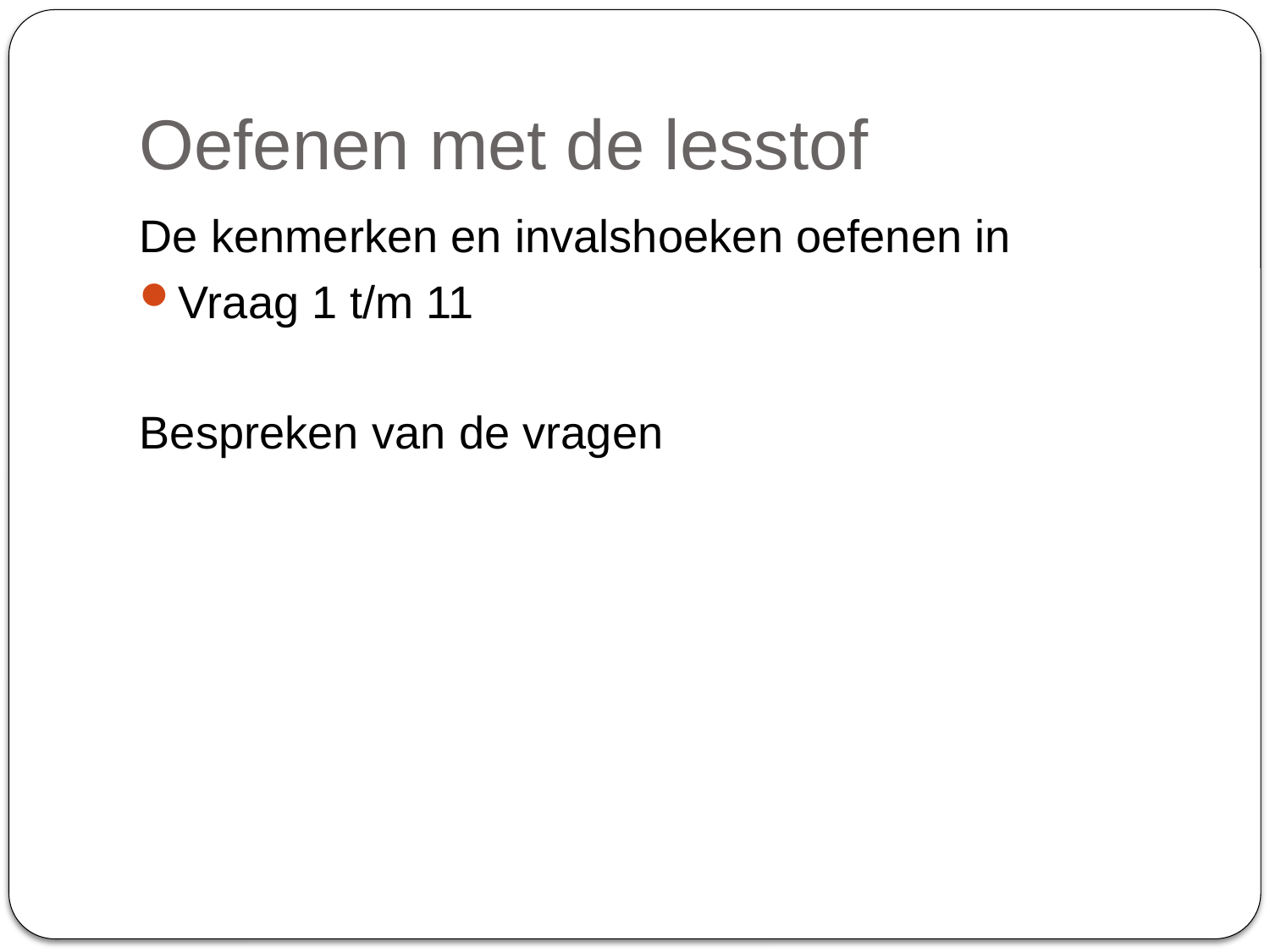

# Oefenen met de lesstof
De kenmerken en invalshoeken oefenen in
Vraag 1 t/m 11

Bespreken van de vragen